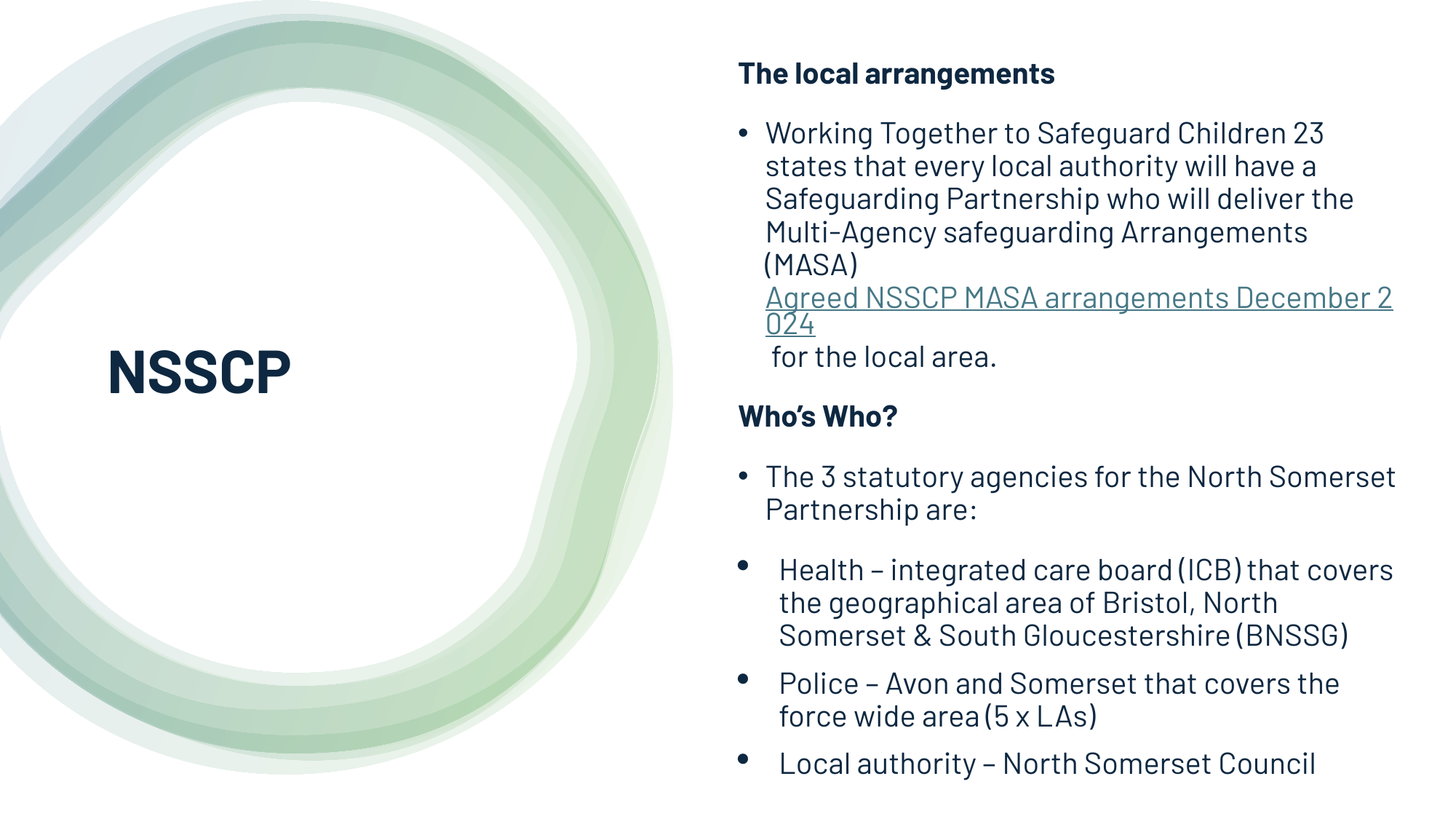

The local arrangements
Working Together to Safeguard Children 23 states that every local authority will have a Safeguarding Partnership who will deliver the Multi-Agency safeguarding Arrangements (MASA) Agreed NSSCP MASA arrangements December 2024 for the local area.
Who’s Who?
The 3 statutory agencies for the North Somerset Partnership are:
Health – integrated care board (ICB) that covers the geographical area of Bristol, North Somerset & South Gloucestershire (BNSSG)
Police – Avon and Somerset that covers the force wide area (5 x LAs)
Local authority – North Somerset Council

# NSSCP